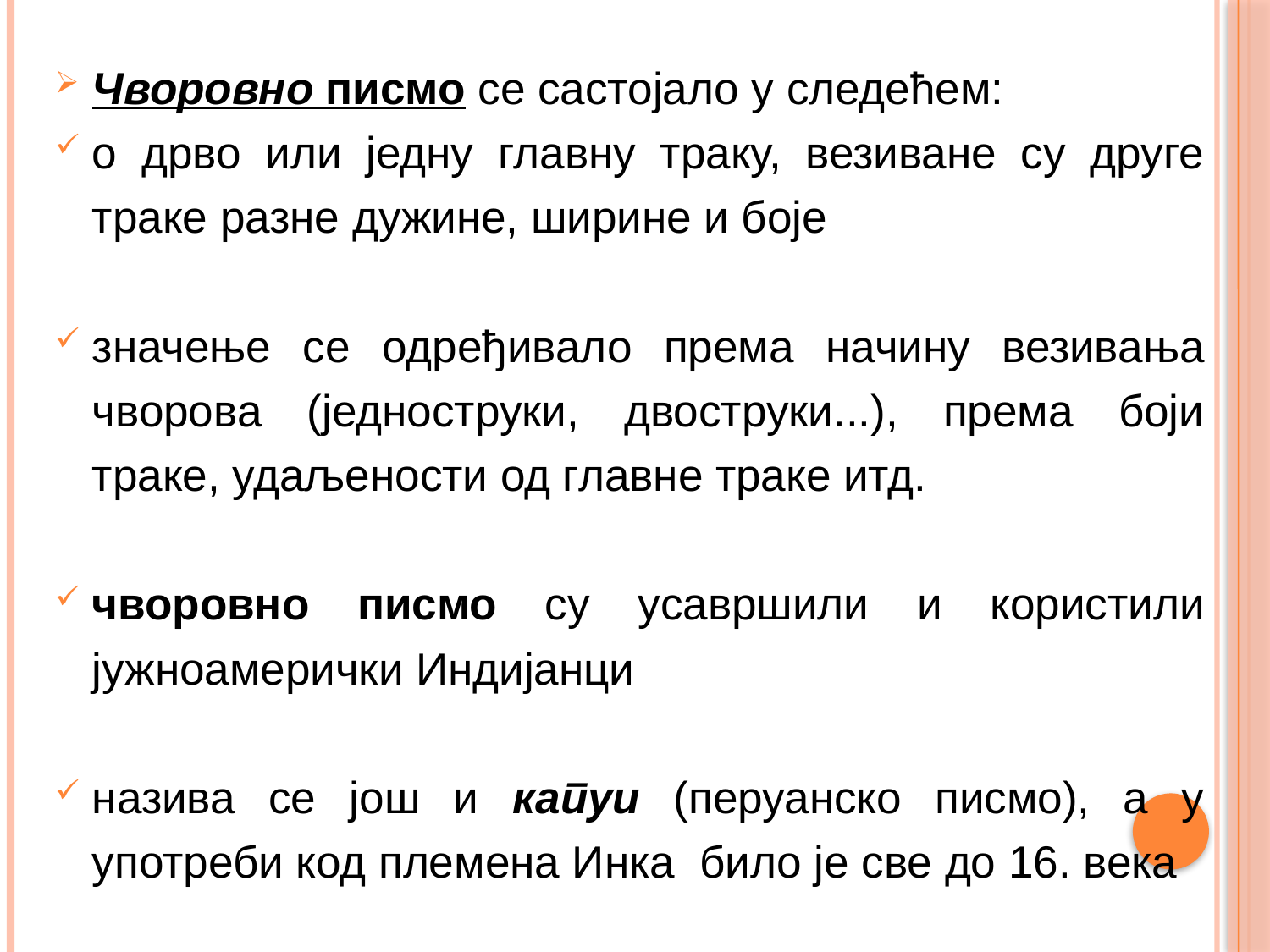

Чворовно писмо се састојало у следећем:
о дрво или једну главну траку, везиване су друге траке разне дужине, ширине и боје

значење се одређивало према начину везивања чворова (једноструки, двоструки...), према боји траке, удаљености од главне траке итд.

чворовно писмо су усавршили и користили јужноамерички Индијанци

назива се још и капуи (перуанско писмо), а у употреби код племена Инка  било је све до 16. века